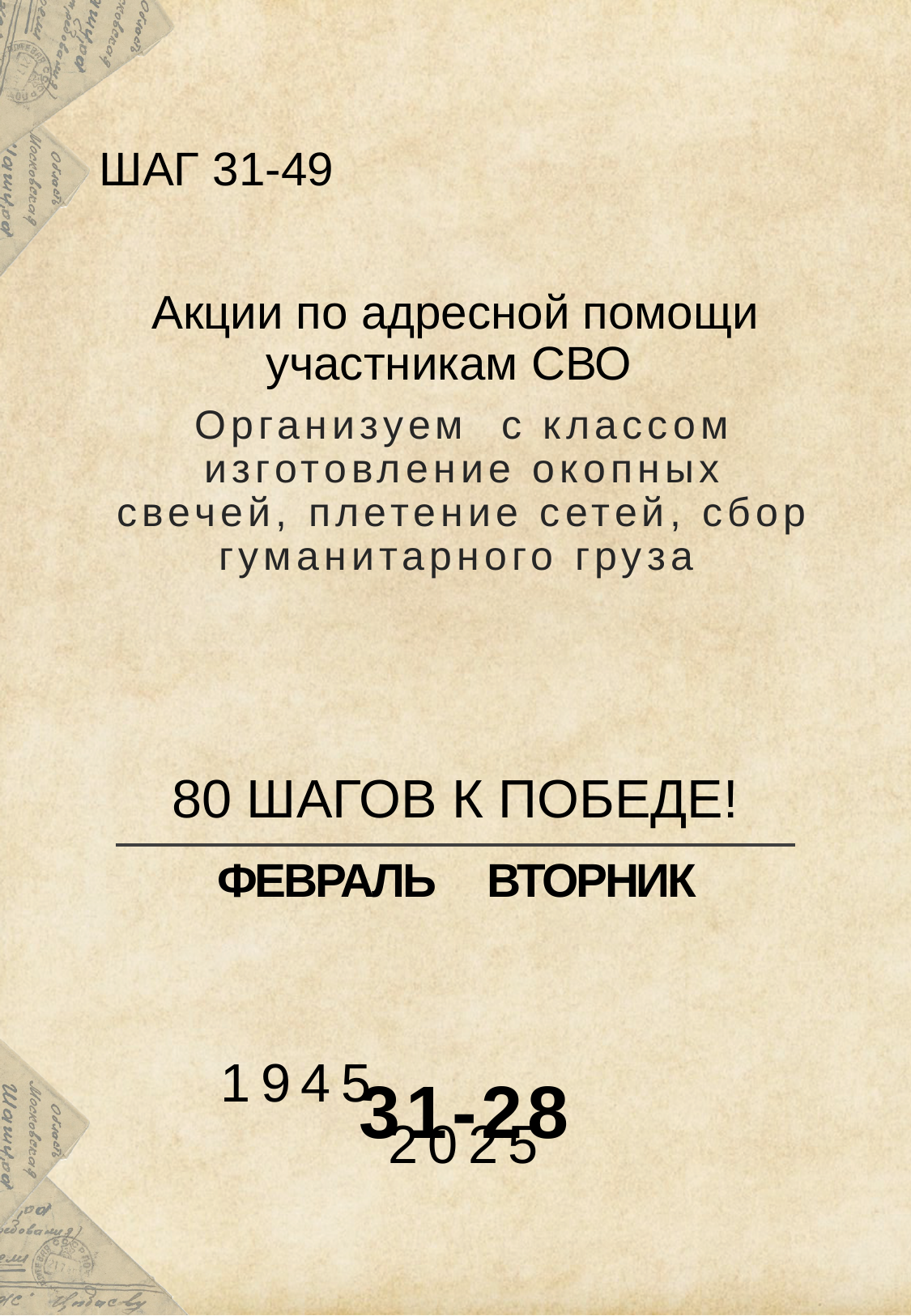

ШАГ 31-49
Акции по адресной помощи участникам СВО
Организуем  с классом изготовление окопных свечей, плетение сетей, сбор гуманитарного груза
80 ШАГОВ К ПОБЕДЕ!
 ФЕВРАЛЬ     ВТОРНИК
31-28
1945             2025